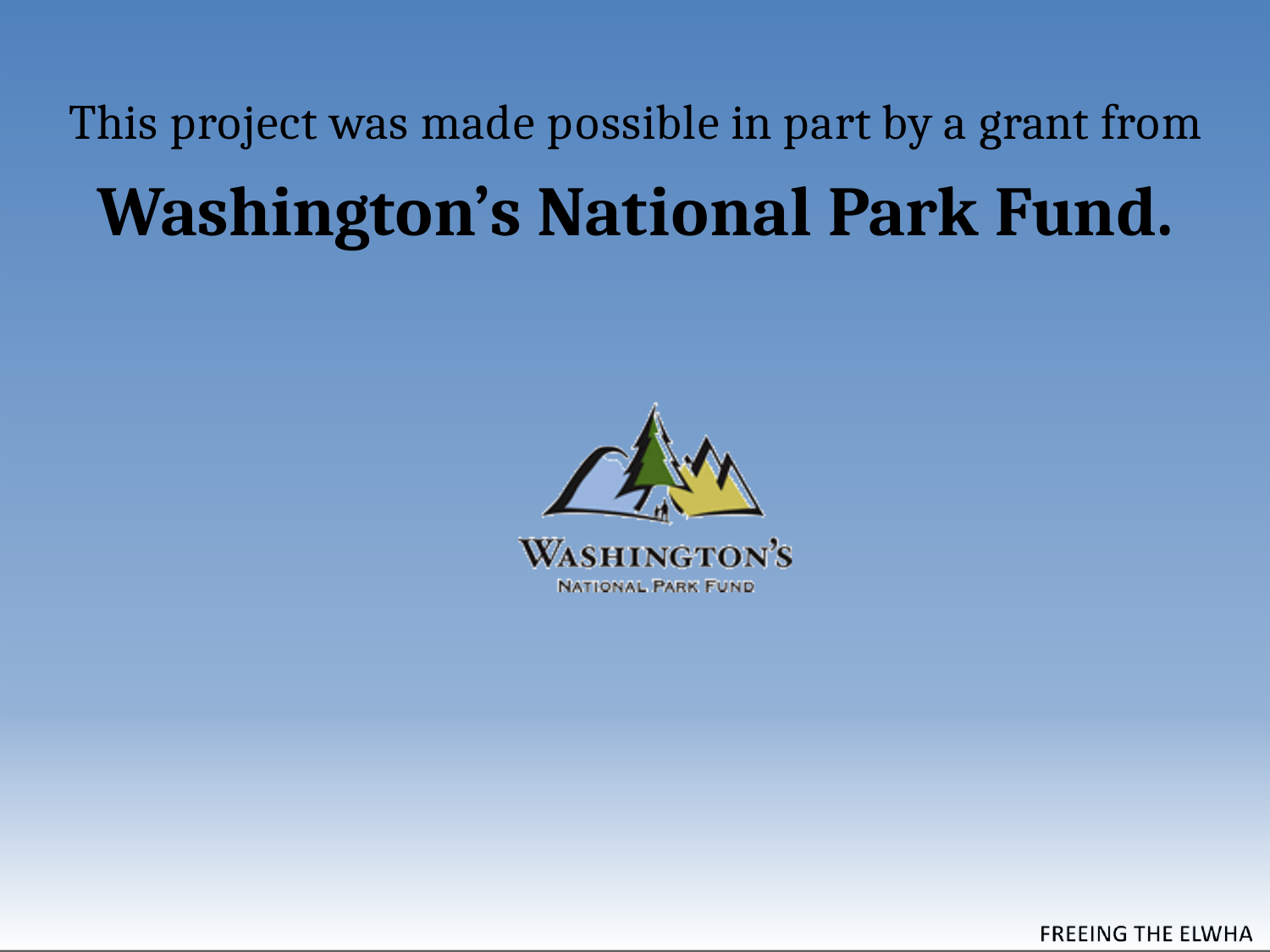

# This project was made possible in part by a grant from
Washington’s National Park Fund.